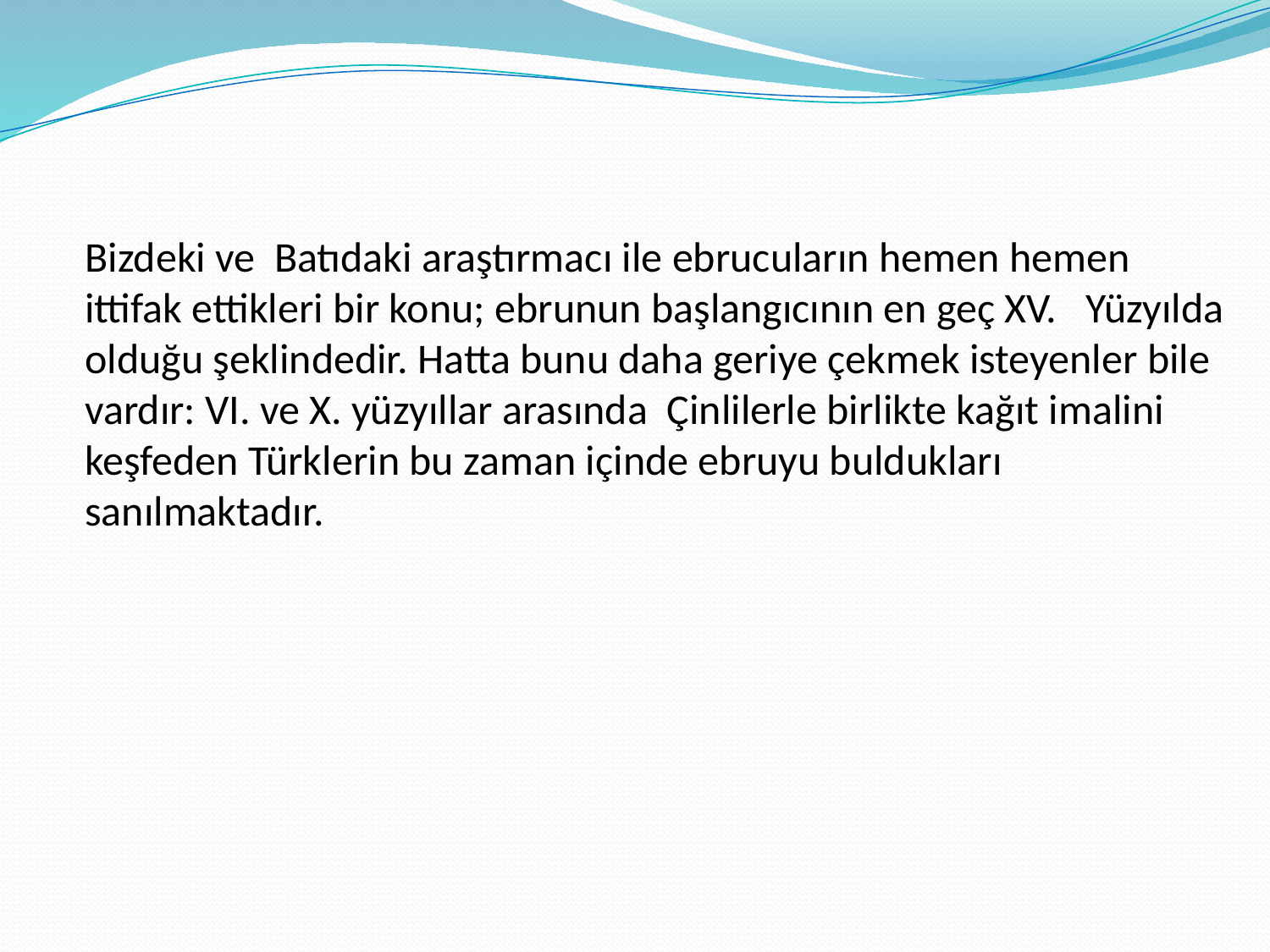

# Bizdeki ve  Batıdaki araştırmacı ile ebrucuların hemen hemen ittifak ettikleri bir konu; ebrunun başlangıcının en geç XV.   Yüzyılda olduğu şeklindedir. Hatta bunu daha geriye çekmek isteyenler bile vardır: VI. ve X. yüzyıllar arasında  Çinlilerle birlikte kağıt imalini keşfeden Türklerin bu zaman içinde ebruyu buldukları sanılmaktadır.